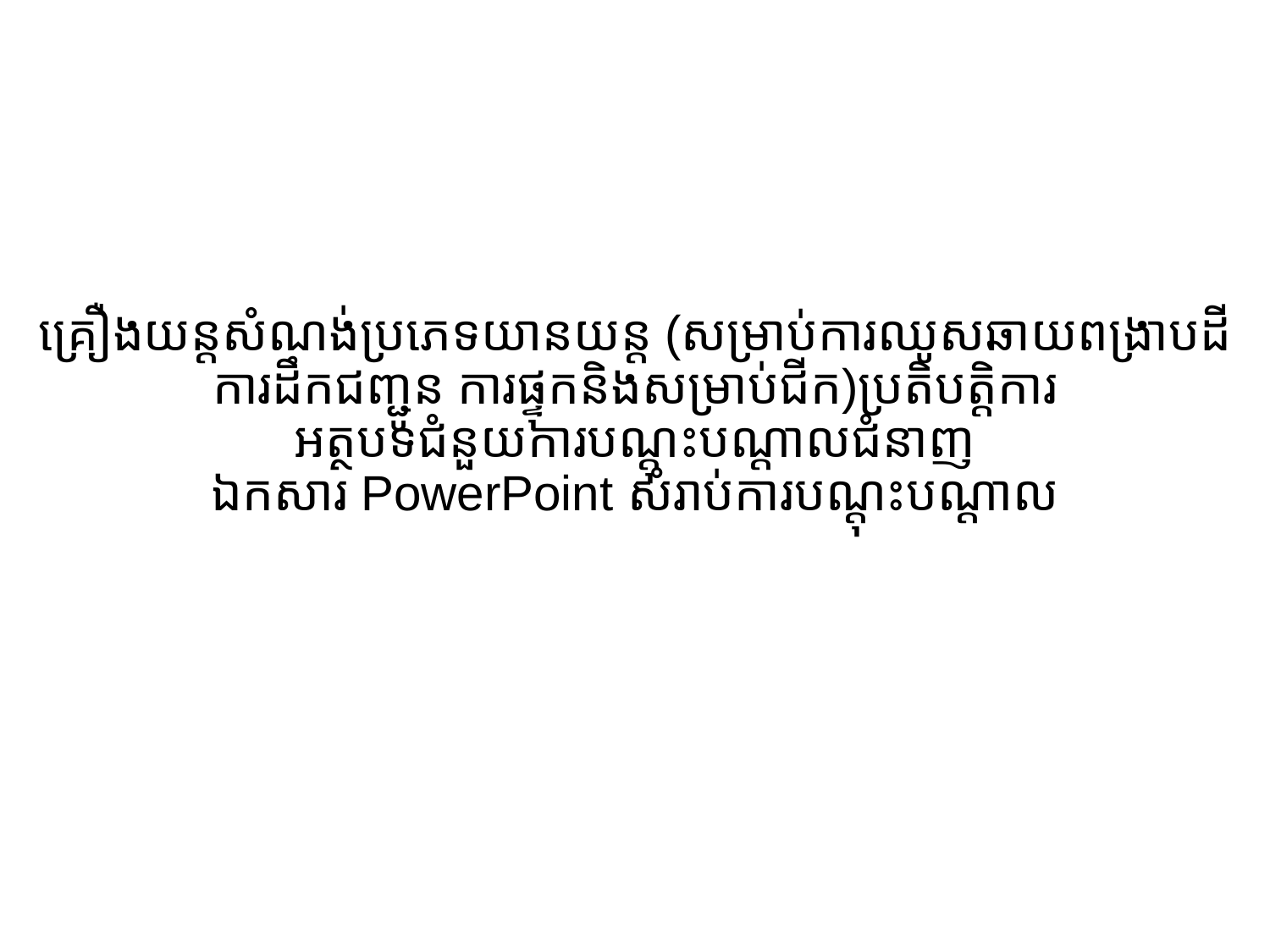

# គ្រឿងយន្តសំណង់ប្រភេទយានយន្ត (សម្រាប់ការឈូសឆាយពង្រាបដី ការដឹកជញ្ជូន ការផ្ទុកនិងសម្រាប់ជីក)ប្រតិបត្តិការ អត្ថបទជំនួយការបណ្តុះបណ្តាលជំនាញ ឯកសារ PowerPoint សំរាប់ការបណ្តុះបណ្តាល